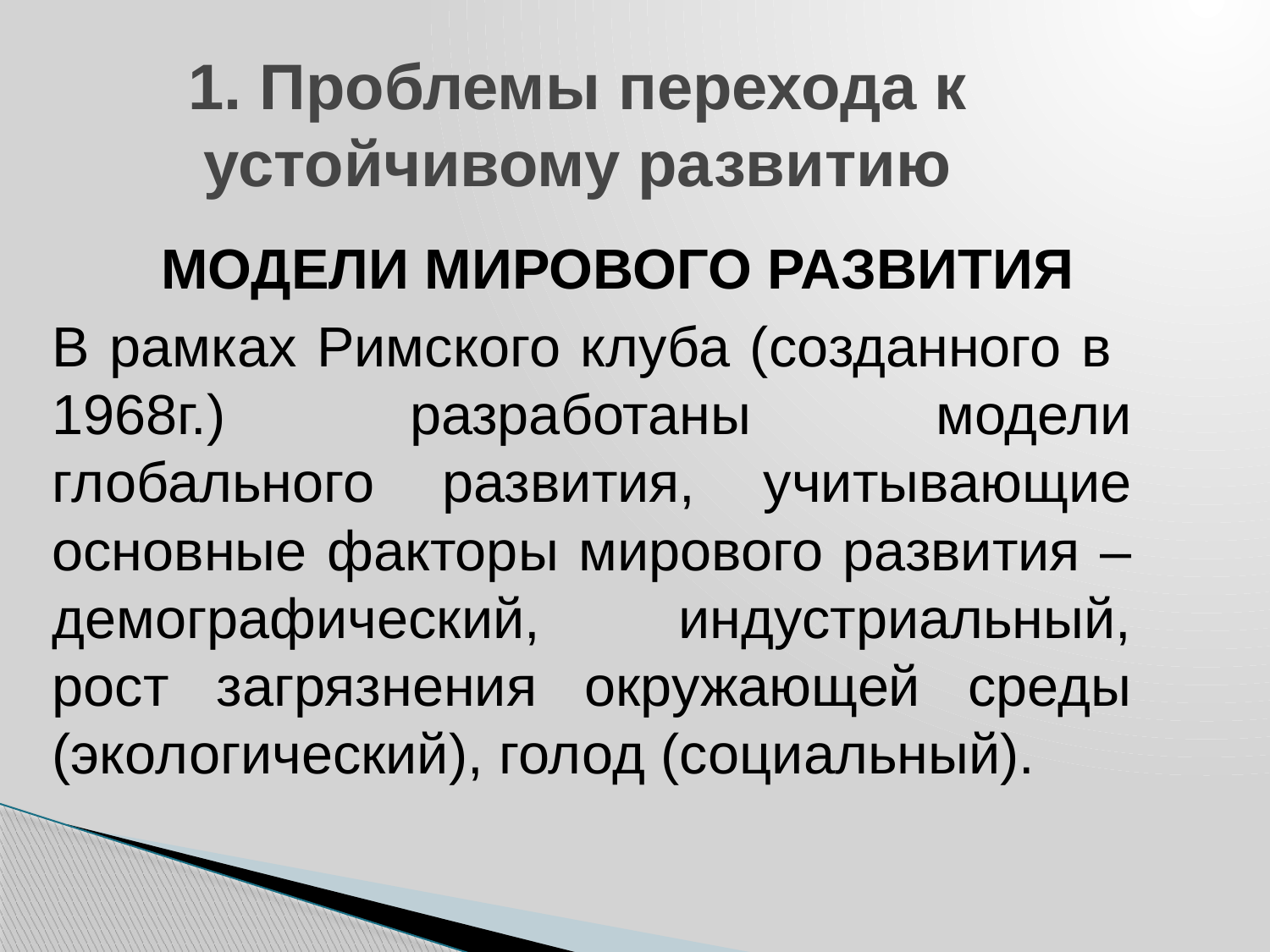

# 1. Проблемы перехода к устойчивому развитию
	МОДЕЛИ МИРОВОГО РАЗВИТИЯ
В рамках Римского клуба (созданного в  1968г.) разработаны модели глобального развития, учитывающие основные факторы мирового развития – демографический, индустриальный, рост загрязнения окружающей среды (экологический), голод (социальный).